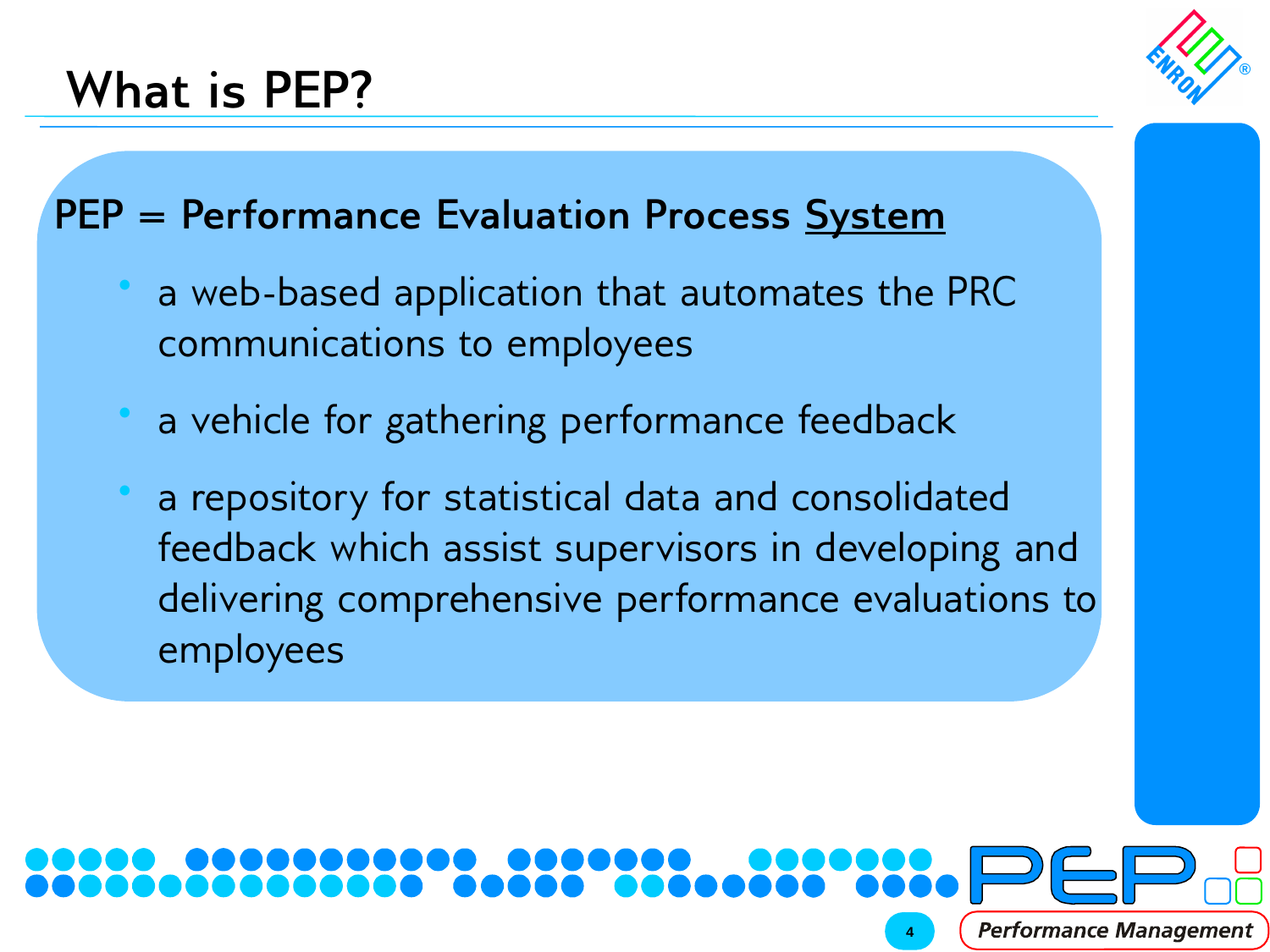

# What is PEP?

PEP = Performance Evaluation Process System
a web-based application that automates the PRC communications to employees
a vehicle for gathering performance feedback
a repository for statistical data and consolidated feedback which assist supervisors in developing and delivering comprehensive performance evaluations to employees